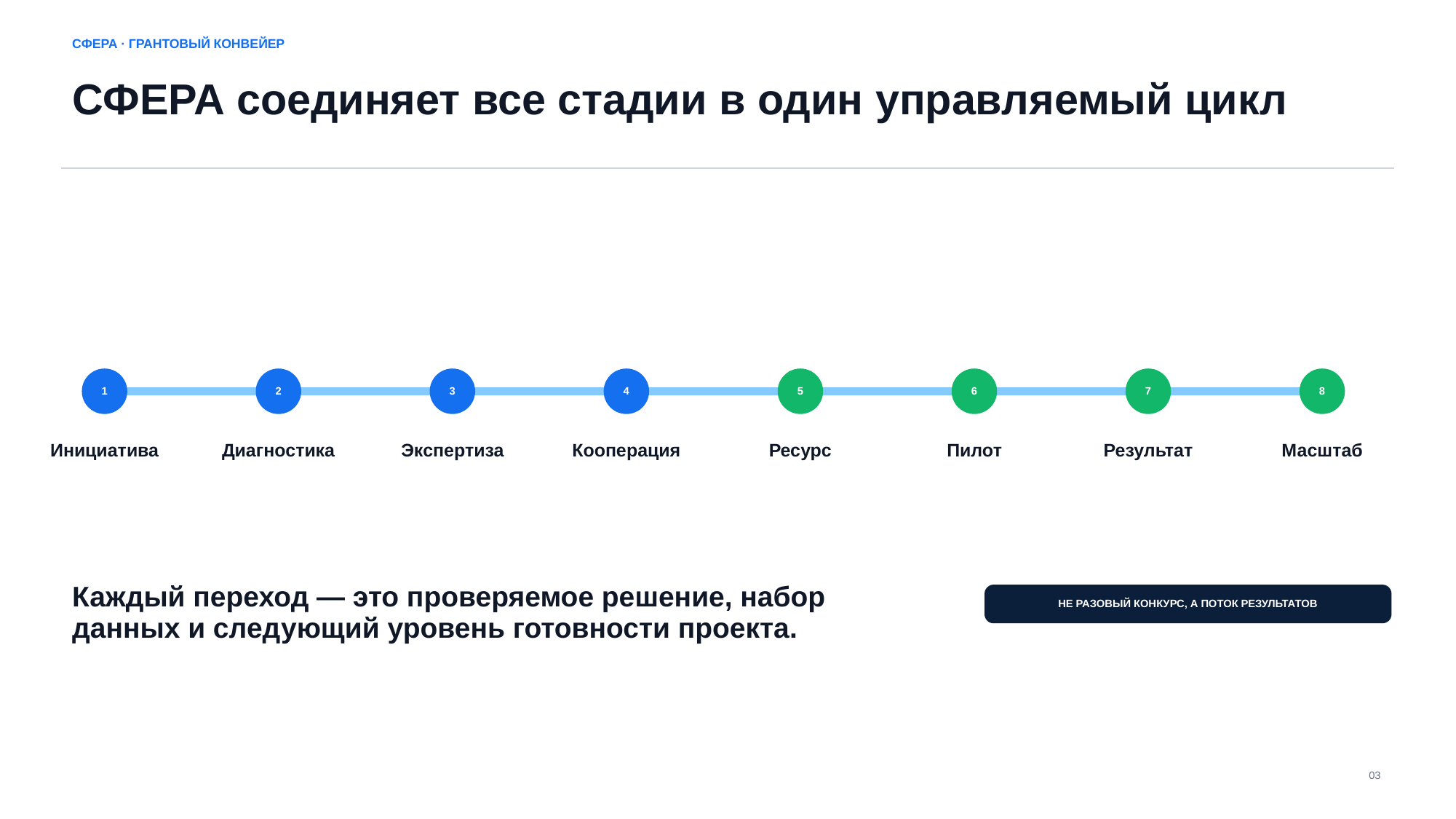

СФЕРА · ГРАНТОВЫЙ КОНВЕЙЕР
СФЕРА соединяет все стадии в один управляемый цикл

1
2
3
4
5
6
7
8
Инициатива
Диагностика
Экспертиза
Кооперация
Ресурс
Пилот
Результат
Масштаб
Каждый переход — это проверяемое решение, набор данных и следующий уровень готовности проекта.

НЕ РАЗОВЫЙ КОНКУРС, А ПОТОК РЕЗУЛЬТАТОВ
03